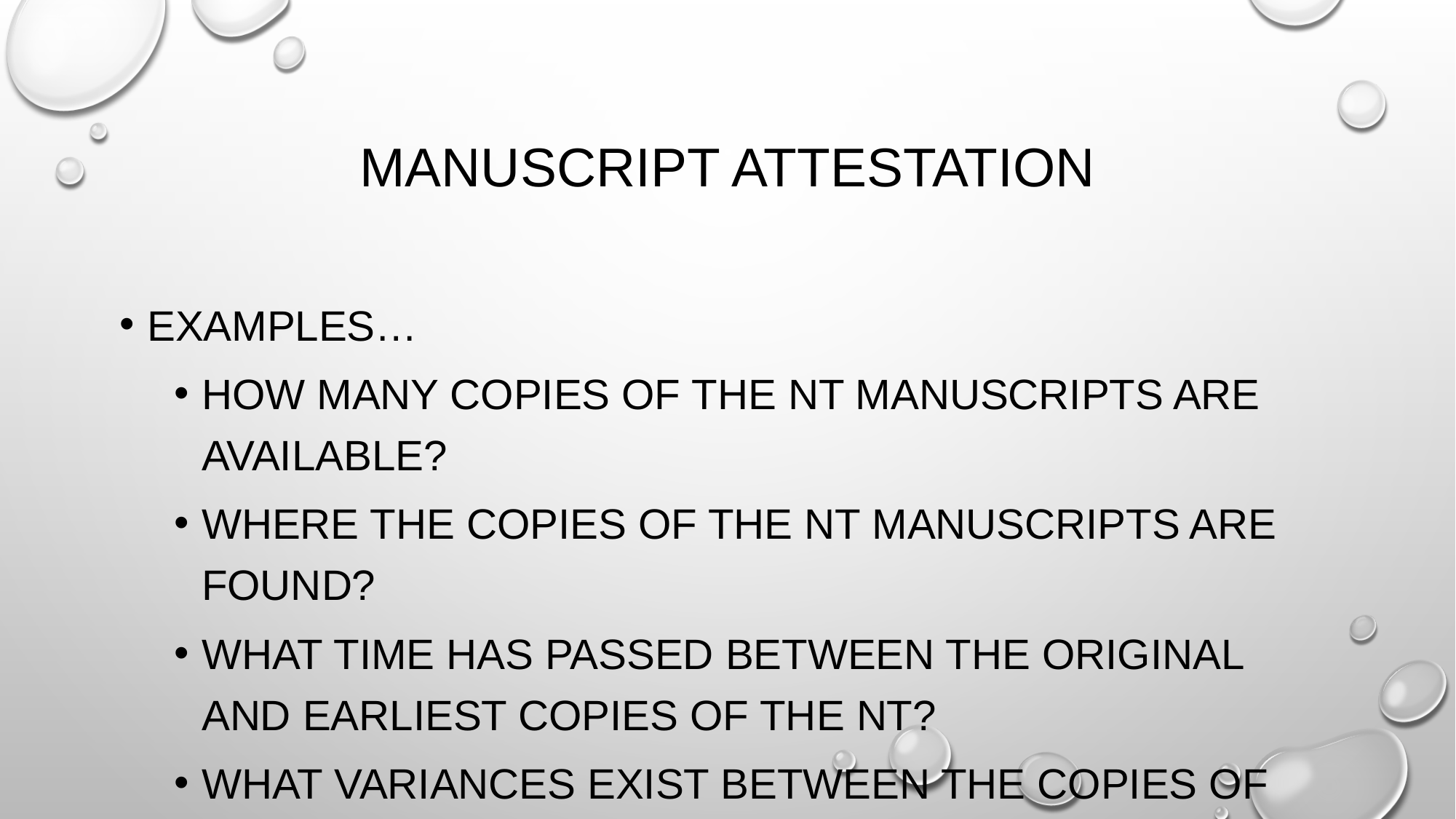

# Manuscript attestation
Examples…
How many copies of the nt manuscripts are available?
Where the copies of the nt manuscripts are found?
What time has passed between the original and earliest copies of the nt?
What variances exist between the copies of the nt?
The nt has the strongest manuscript attestation of any ancient document!